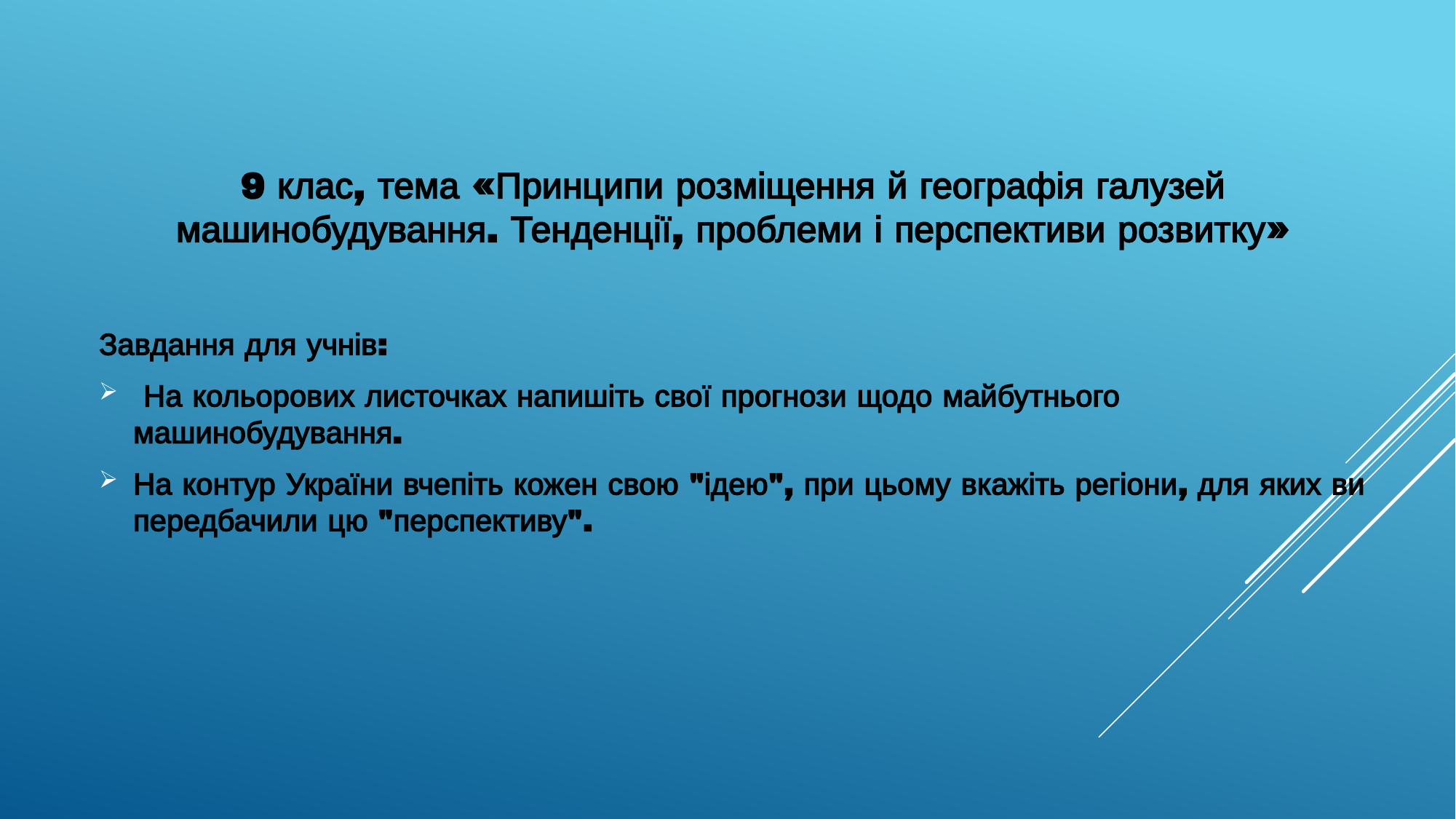

9 клас, тема «Принципи розміщення й географія галузей машинобудування. Тенденції, проблеми і перспективи розвитку»

Завдання для учнів:
 На кольорових листочках напишіть свої прогнози щодо майбутнього машинобудування.
На контур України вчепіть кожен свою "ідею", при цьому вкажіть регіони, для яких ви передбачили цю "перспективу".